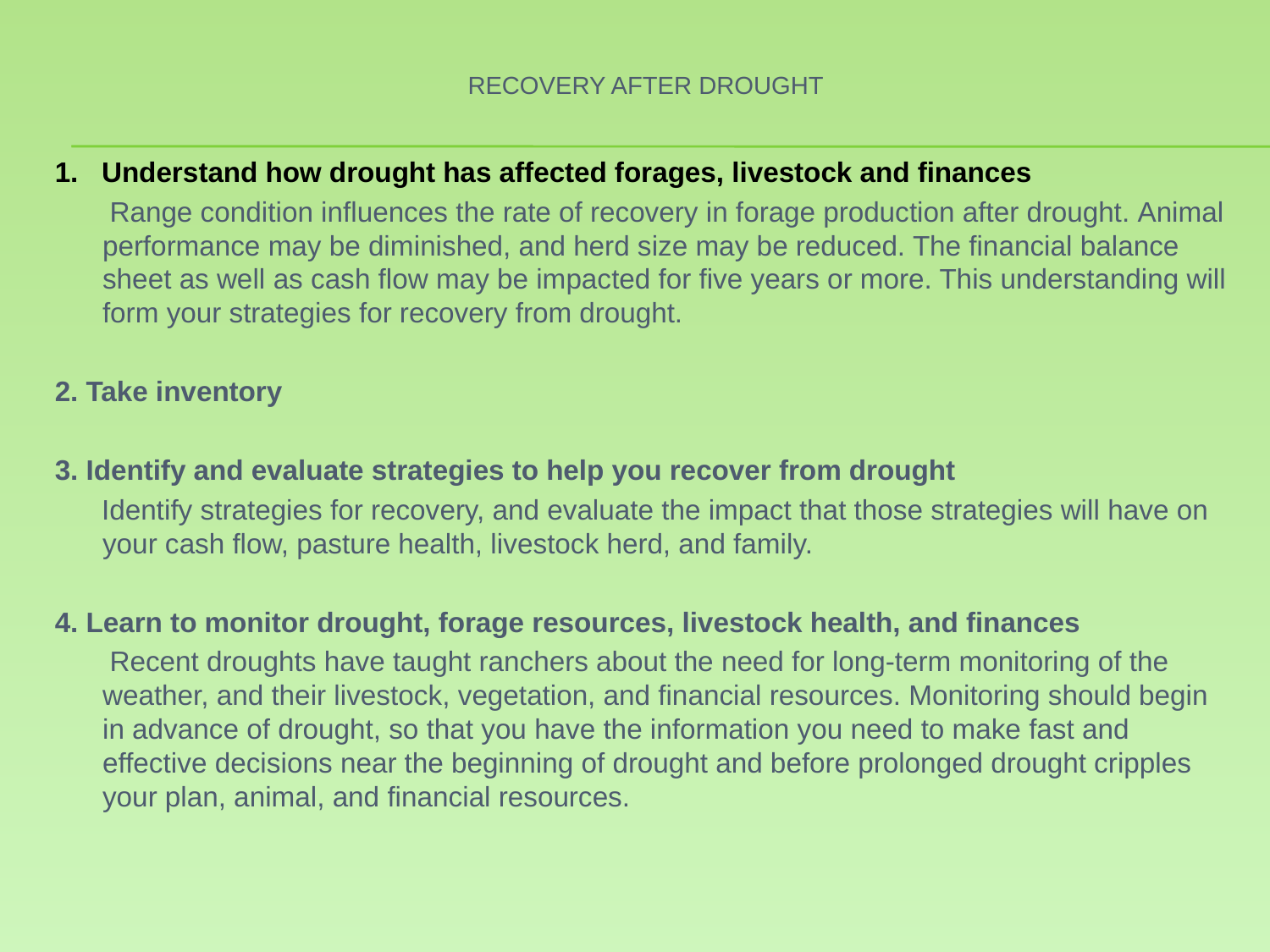

# Recovery after drought
1.   Understand how drought has affected forages, livestock and finances
       Range condition influences the rate of recovery in forage production after drought. Animal performance may be diminished, and herd size may be reduced. The financial balance sheet as well as cash flow may be impacted for five years or more. This understanding will form your strategies for recovery from drought.

2. Take inventory

3. Identify and evaluate strategies to help you recover from drought
      Identify strategies for recovery, and evaluate the impact that those strategies will have on your cash flow, pasture health, livestock herd, and family.

4. Learn to monitor drought, forage resources, livestock health, and finances
       Recent droughts have taught ranchers about the need for long-term monitoring of the weather, and their livestock, vegetation, and financial resources. Monitoring should begin in advance of drought, so that you have the information you need to make fast and effective decisions near the beginning of drought and before prolonged drought cripples your plan, animal, and financial resources.